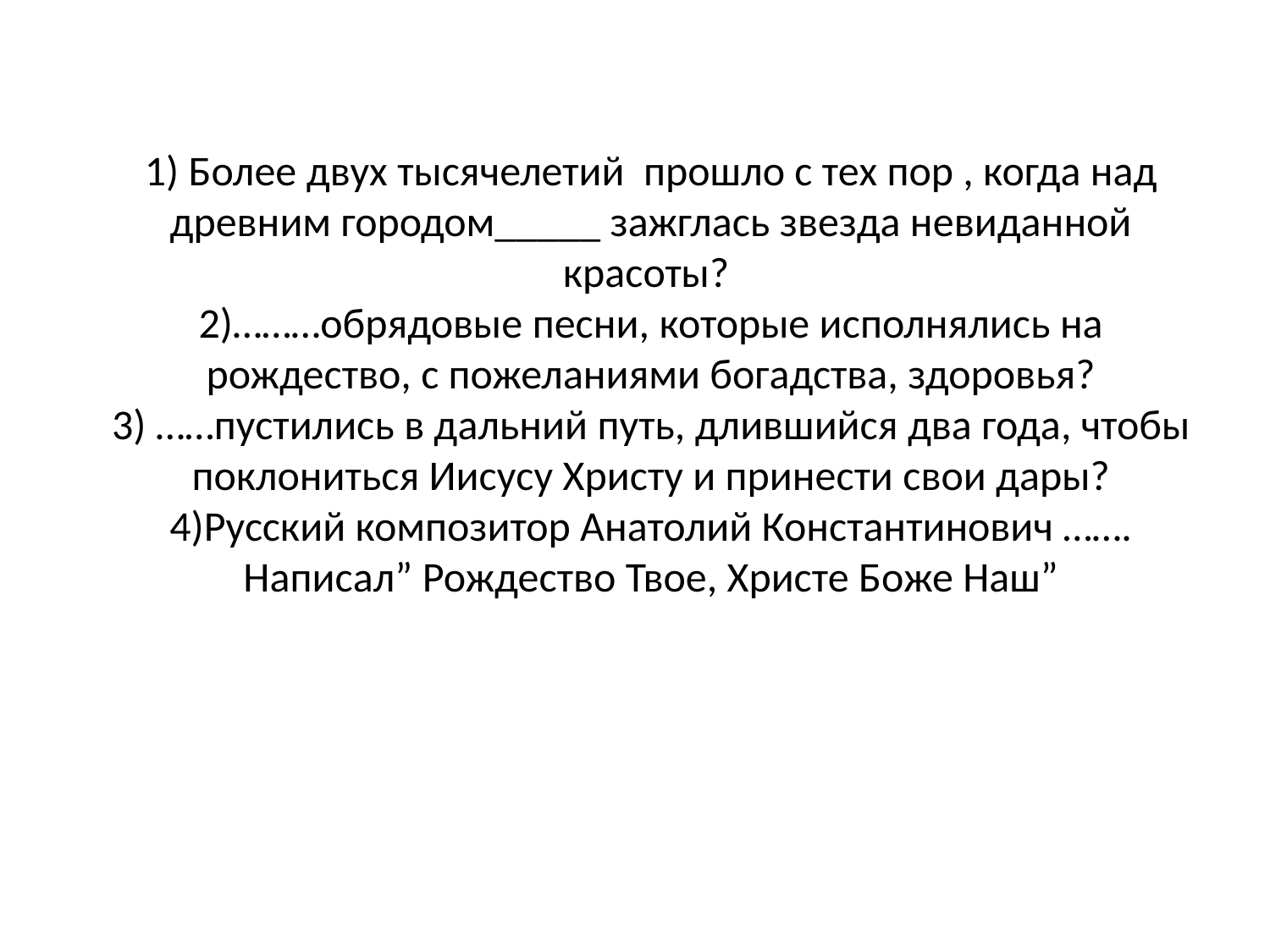

# 1) Более двух тысячелетий  прошло с тех пор , когда над древним городом_____ зажглась звезда невиданной красоты? 2)………обрядовые песни, которые исполнялись на рождество, с пожеланиями богадства, здоровья? 3) ……пустились в дальний путь, длившийся два года, чтобы поклониться Иисусу Христу и принести свои дары? 4)Русский композитор Анатолий Константинович ……. Написал” Рождество Твое, Христе Боже Наш”